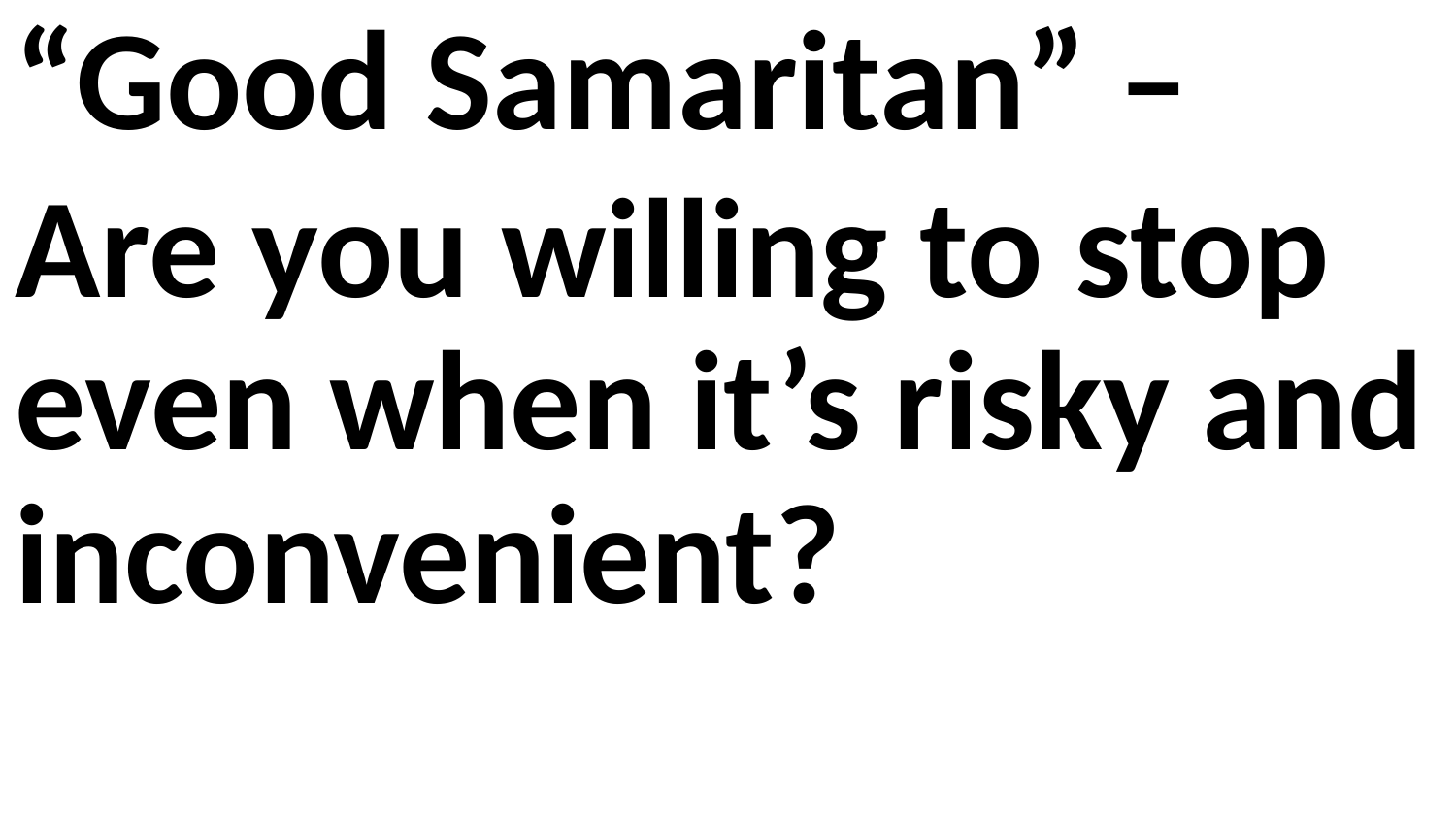

“Good Samaritan” –
Are you willing to stop even when it’s risky and inconvenient?